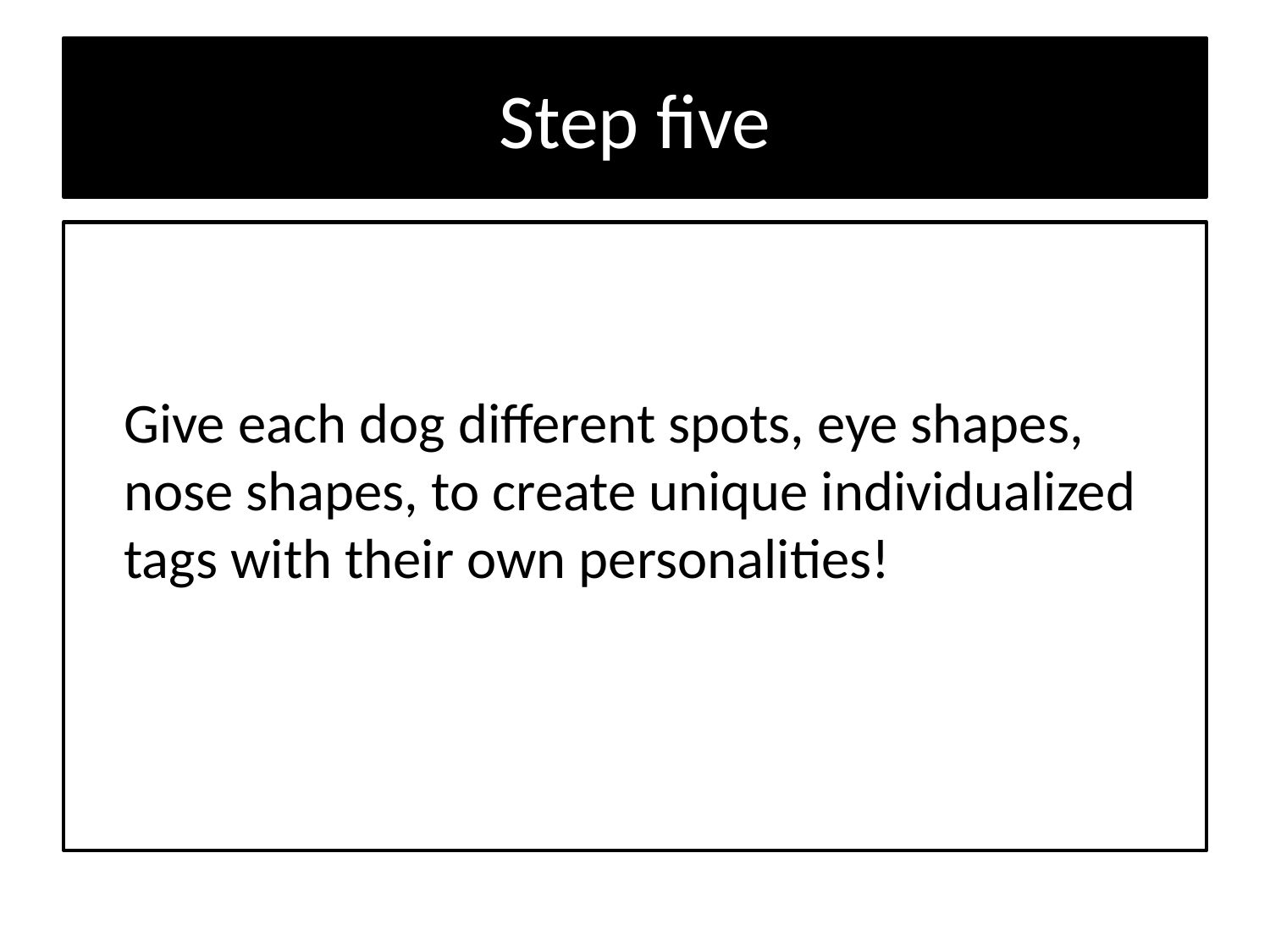

# Step five

	Give each dog different spots, eye shapes, nose shapes, to create unique individualized tags with their own personalities!